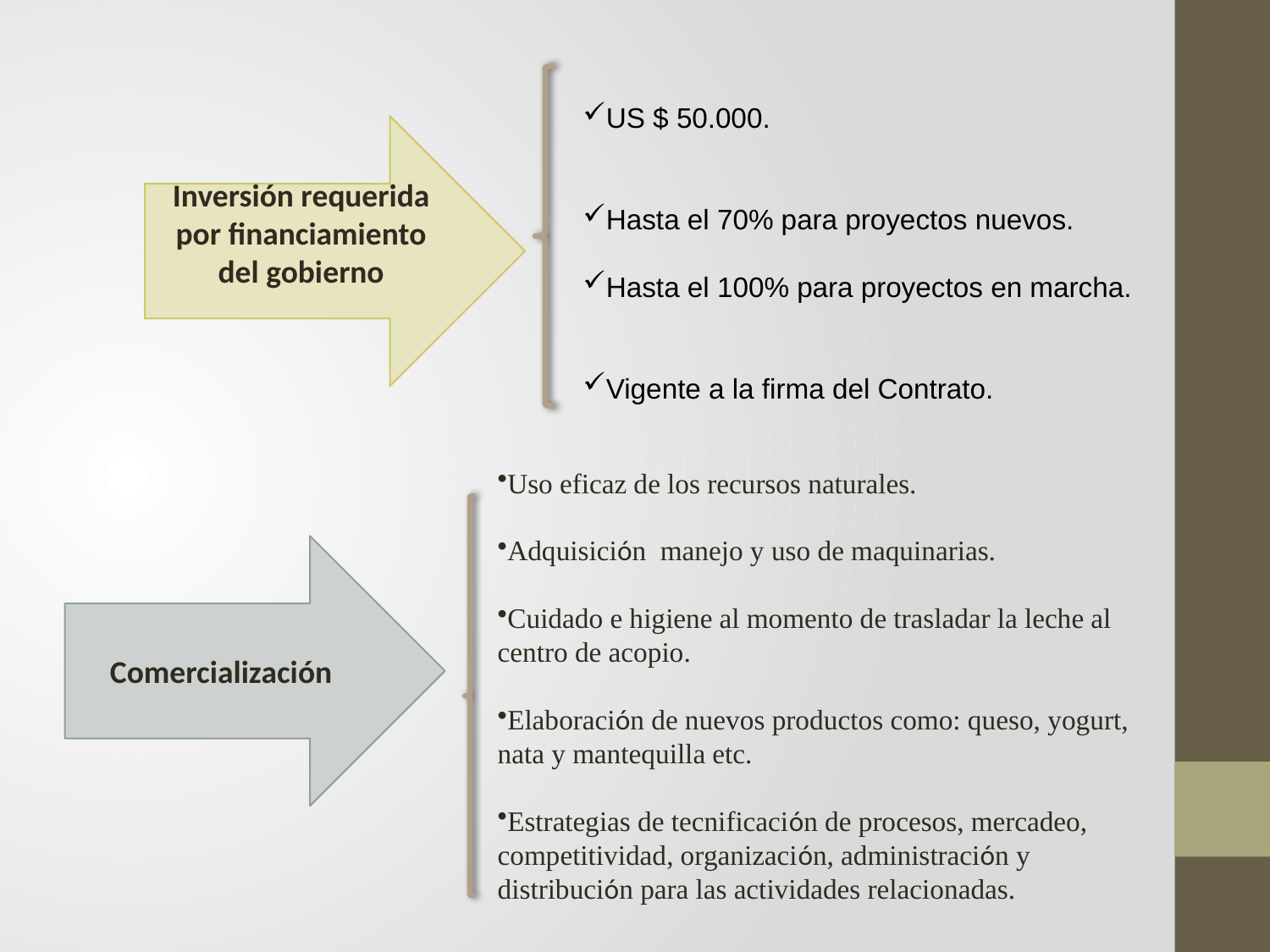

US $ 50.000.

Hasta el 70% para proyectos nuevos.

Hasta el 100% para proyectos en marcha.

Vigente a la firma del Contrato.
Inversión requerida por financiamiento del gobierno

Uso eficaz de los recursos naturales.

Adquisición  manejo y uso de maquinarias.

Cuidado e higiene al momento de trasladar la leche al centro de acopio.

Elaboración de nuevos productos como: queso, yogurt, nata y mantequilla etc.

Estrategias de tecnificación de procesos, mercadeo, competitividad, organización, administración y distribución para las actividades relacionadas.

Comercialización